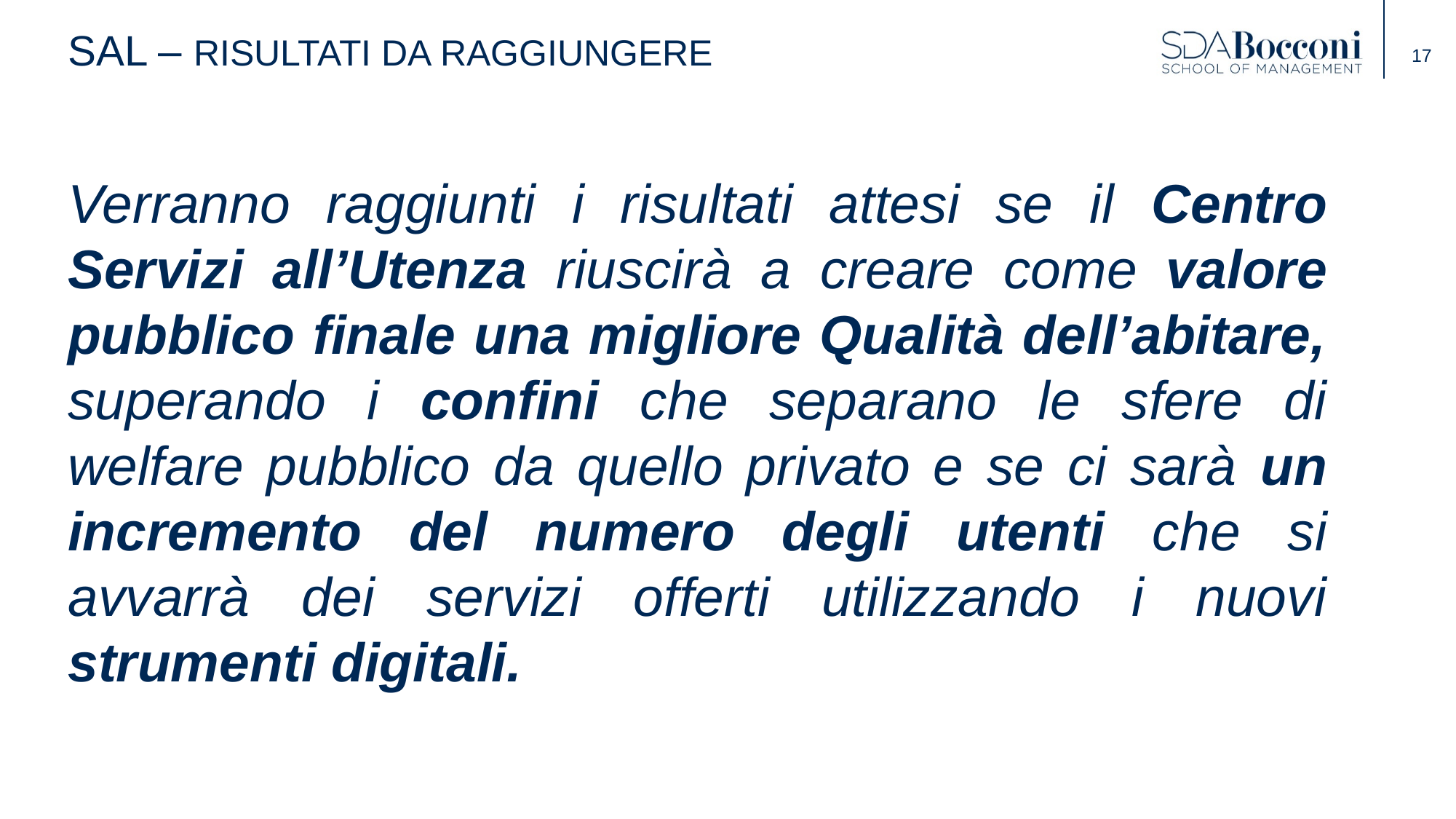

# Sal – RISULTATI DA RAGGIUNGERE
Verranno raggiunti i risultati attesi se il Centro Servizi all’Utenza riuscirà a creare come valore pubblico finale una migliore Qualità dell’abitare, superando i confini che separano le sfere di welfare pubblico da quello privato e se ci sarà un incremento del numero degli utenti che si avvarrà dei servizi offerti utilizzando i nuovi strumenti digitali.